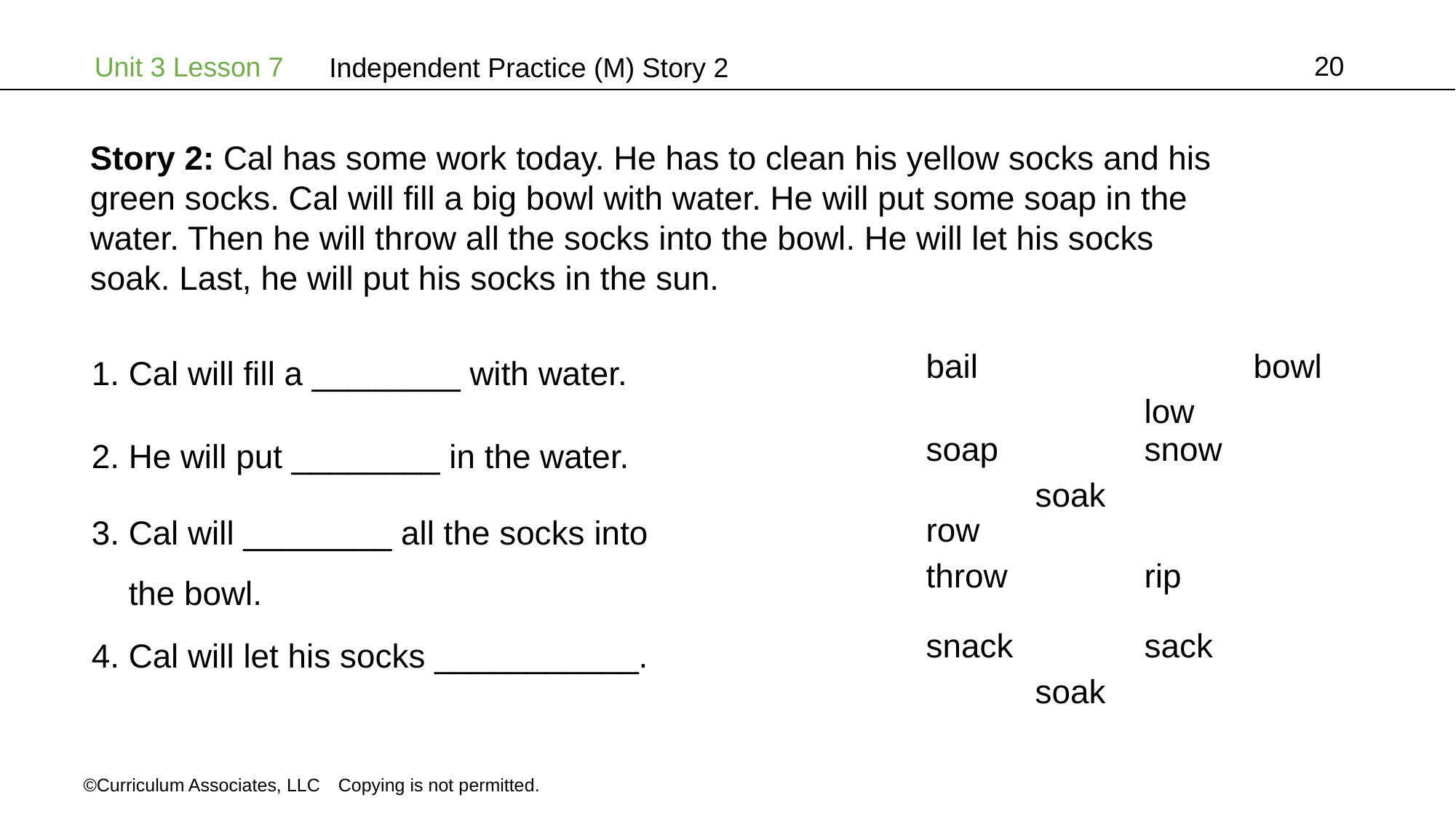

20
Independent Practice (M) Story 2
Story 2: Cal has some work today. He has to clean his yellow socks and his
green socks. Cal will fill a big bowl with water. He will put some soap in the
water. Then he will throw all the socks into the bowl. He will let his socks
soak. Last, he will put his socks in the sun.
1. Cal will fill a ________ with water.
bail			bowl		low
2. He will put ________ in the water.
soap		snow		soak
3. Cal will ________ all the socks into
    the bowl.
row			throw		rip
4. Cal will let his socks ___________.
snack		sack		soak